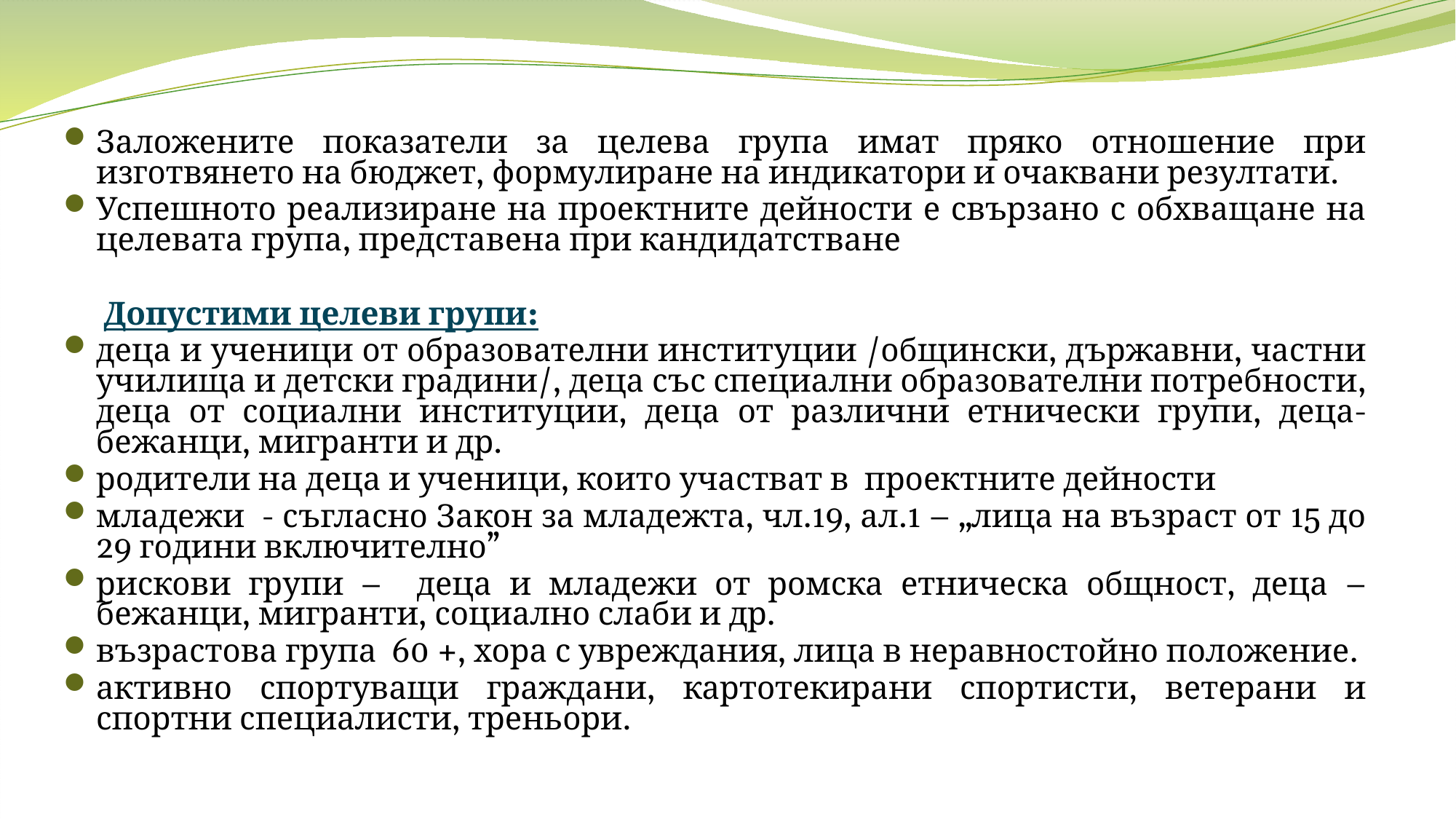

Заложените показатели за целева група имат пряко отношение при изготвянето на бюджет, формулиране на индикатори и очаквани резултати.
Успешното реализиране на проектните дейности е свързано с обхващане на целевата група, представена при кандидатстване

	 Допустими целеви групи:
деца и ученици от образователни институции /общински, държавни, частни училища и детски градини/, деца със специални образователни потребности, деца от социални институции, деца от различни етнически групи, деца-бежанци, мигранти и др.
родители на деца и ученици, които участват в  проектните дейности
младежи  - съгласно Закон за младежта, чл.19, ал.1 – „лица на възраст от 15 до 29 години включително”
рискови групи –  деца и младежи от ромска етническа общност, деца – бежанци, мигранти, социално слаби и др.
възрастова група  60 +, хора с увреждания, лица в неравностойно положение.
активно спортуващи граждани, картотекирани спортисти, ветерани и спортни специалисти, треньори.